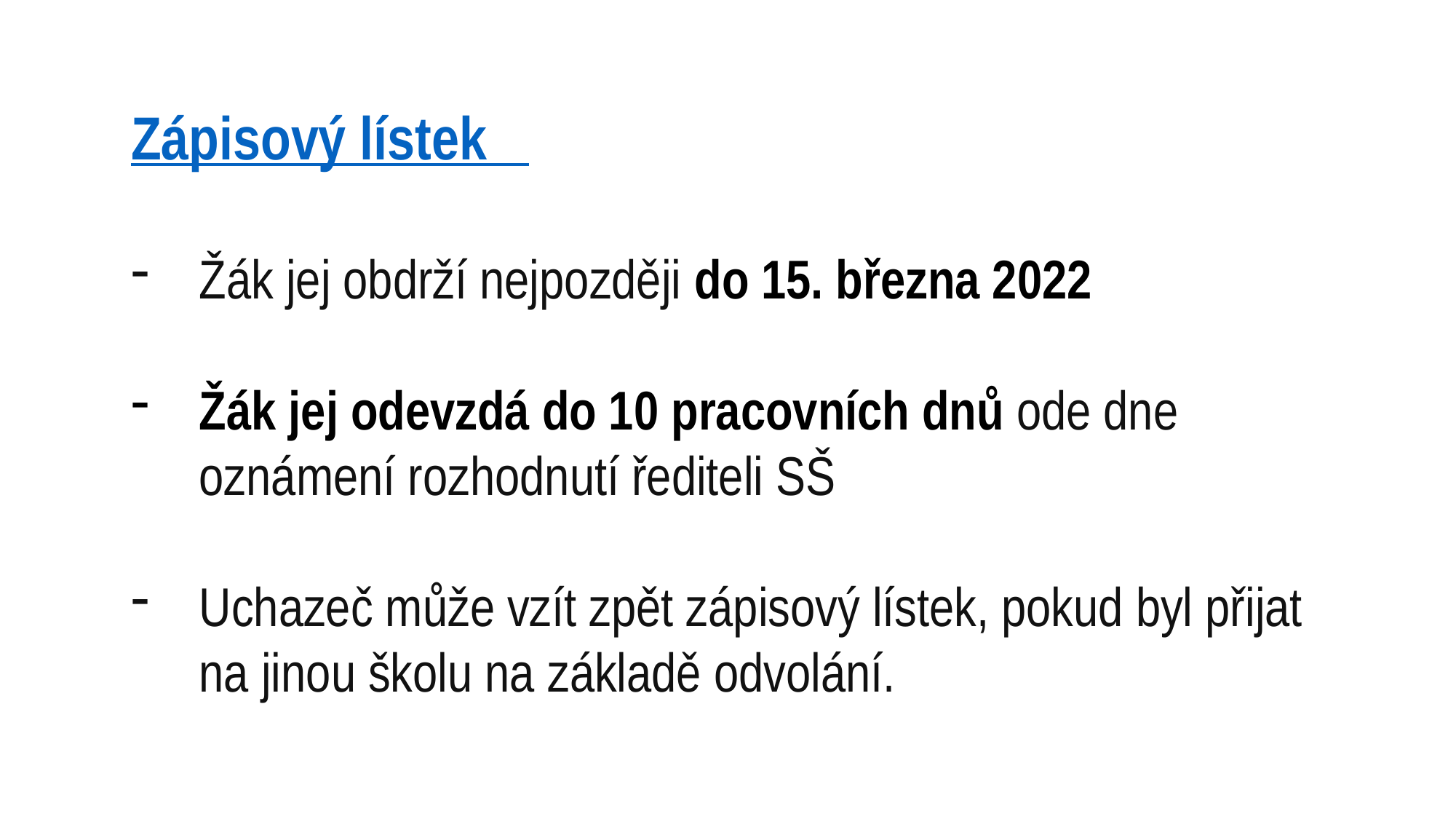

Zápisový lístek

Žák jej obdrží nejpozději do 15. března 2022

Žák jej odevzdá do 10 pracovních dnů ode dne oznámení rozhodnutí řediteli SŠ

Uchazeč může vzít zpět zápisový lístek, pokud byl přijat na jinou školu na základě odvolání.